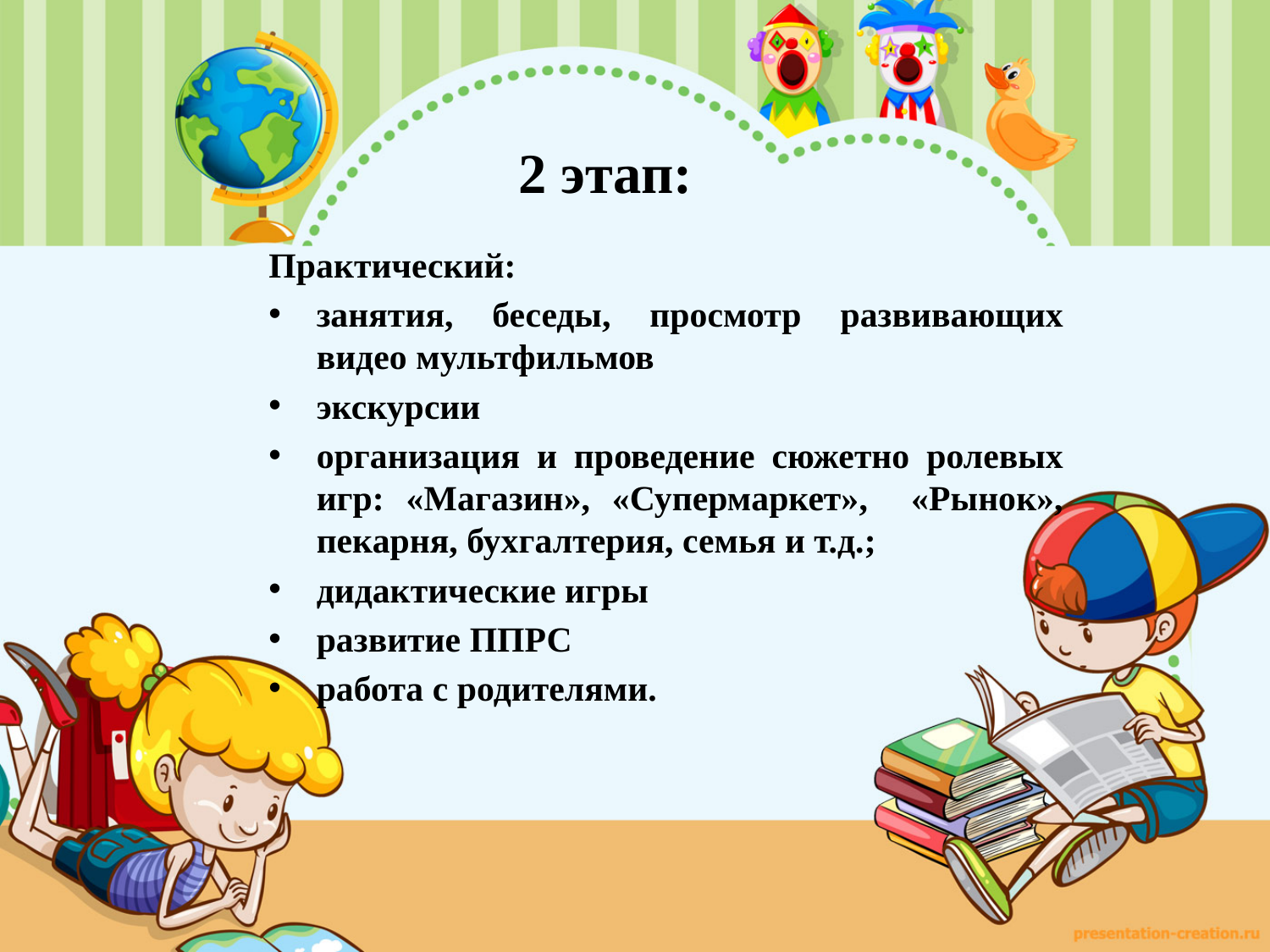

# 2 этап:
Практический:
занятия, беседы, просмотр развивающих видео мультфильмов
экскурсии
организация и проведение сюжетно ролевых игр: «Магазин», «Супермаркет»,  «Рынок», пекарня, бухгалтерия, семья и т.д.;
дидактические игры
развитие ППРС
работа с родителями.